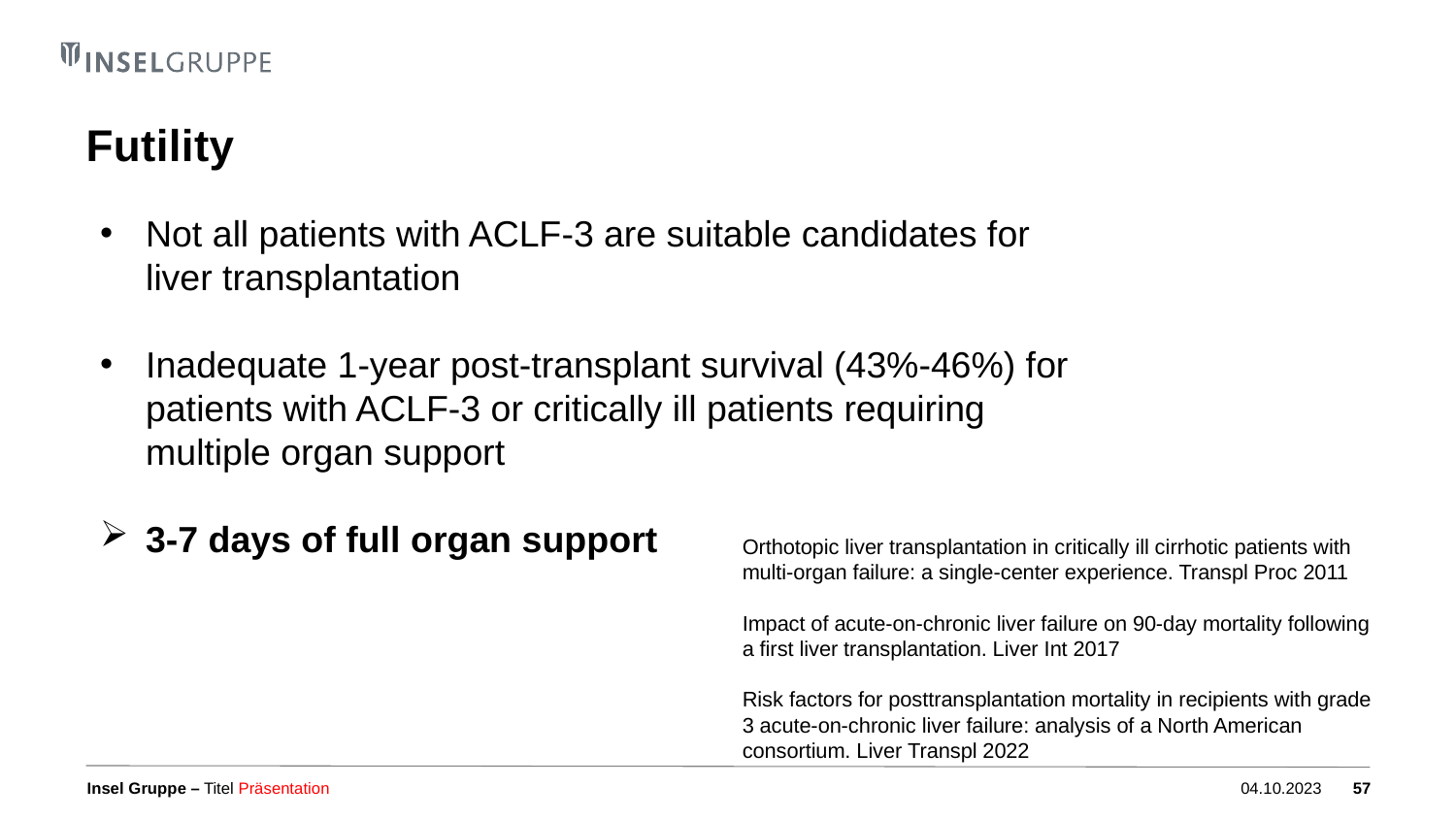

# Futility
Not all patients with ACLF-3 are suitable candidates for liver transplantation

Inadequate 1-year post-transplant survival (43%-46%) for patients with ACLF-3 or critically ill patients requiring multiple organ support

3-7 days of full organ support

Orthotopic liver transplantation in critically ill cirrhotic patients with multi-organ failure: a single-center experience. Transpl Proc 2011

Impact of acute-on-chronic liver failure on 90-day mortality following a first liver transplantation. Liver Int 2017

Risk factors for posttransplantation mortality in recipients with grade 3 acute-on-chronic liver failure: analysis of a North American consortium. Liver Transpl 2022
Titel Präsentation
04.10.2023
57